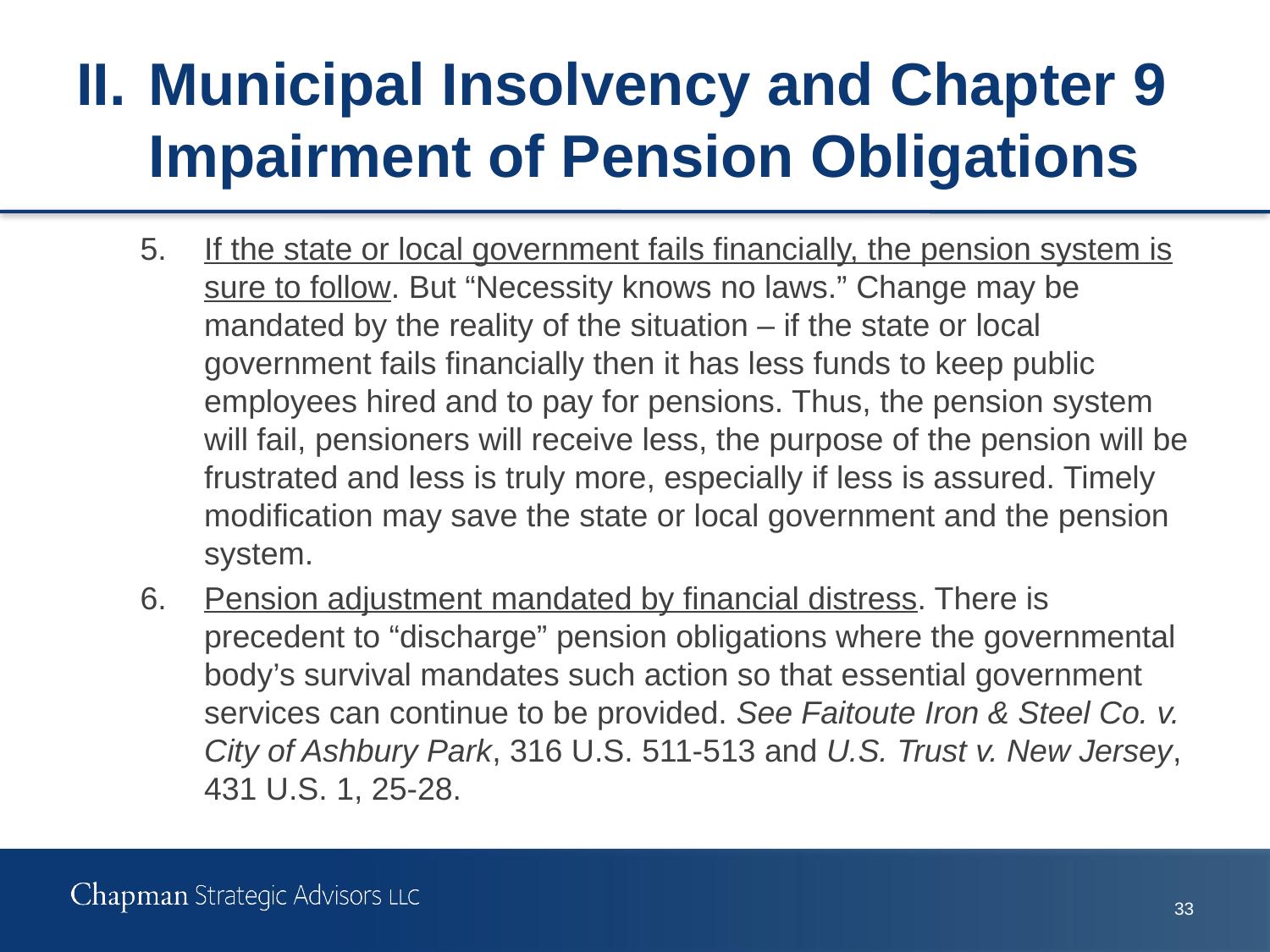

# II.	Municipal Insolvency and Chapter 9 Impairment of Pension Obligations
5.	If the state or local government fails financially, the pension system is sure to follow. But “Necessity knows no laws.” Change may be mandated by the reality of the situation – if the state or local government fails financially then it has less funds to keep public employees hired and to pay for pensions. Thus, the pension system will fail, pensioners will receive less, the purpose of the pension will be frustrated and less is truly more, especially if less is assured. Timely modification may save the state or local government and the pension system.
6.	Pension adjustment mandated by financial distress. There is precedent to “discharge” pension obligations where the governmental body’s survival mandates such action so that essential government services can continue to be provided. See Faitoute Iron & Steel Co. v. City of Ashbury Park, 316 U.S. 511-513 and U.S. Trust v. New Jersey, 431 U.S. 1, 25-28.
33